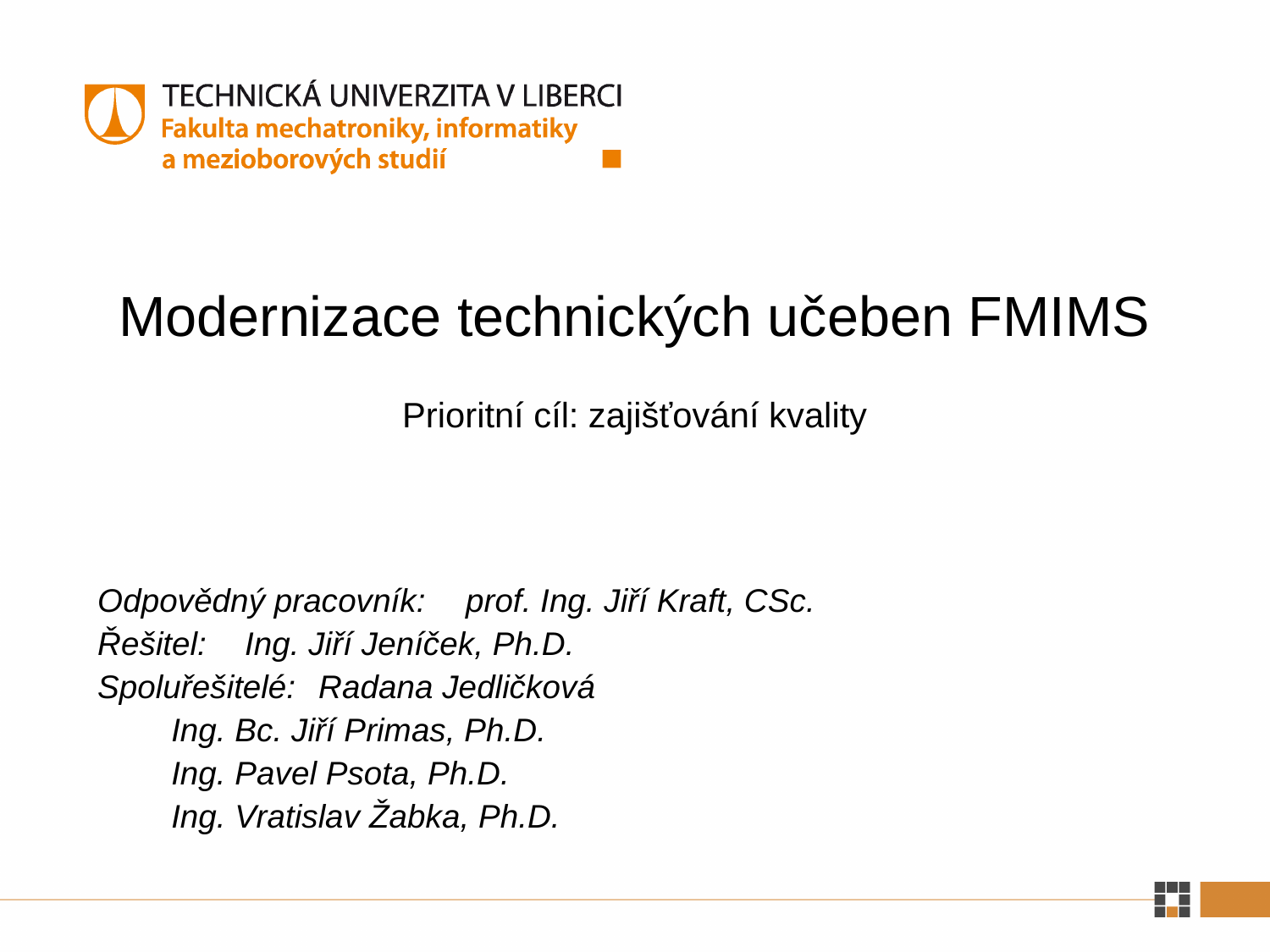

# Modernizace technických učeben FMIMS Prioritní cíl: zajišťování kvality
Odpovědný pracovník:	prof. Ing. Jiří Kraft, CSc.
Řešitel: 	Ing. Jiří Jeníček, Ph.D.
Spoluřešitelé: 	Radana Jedličková
	Ing. Bc. Jiří Primas, Ph.D.
	Ing. Pavel Psota, Ph.D.
	Ing. Vratislav Žabka, Ph.D.